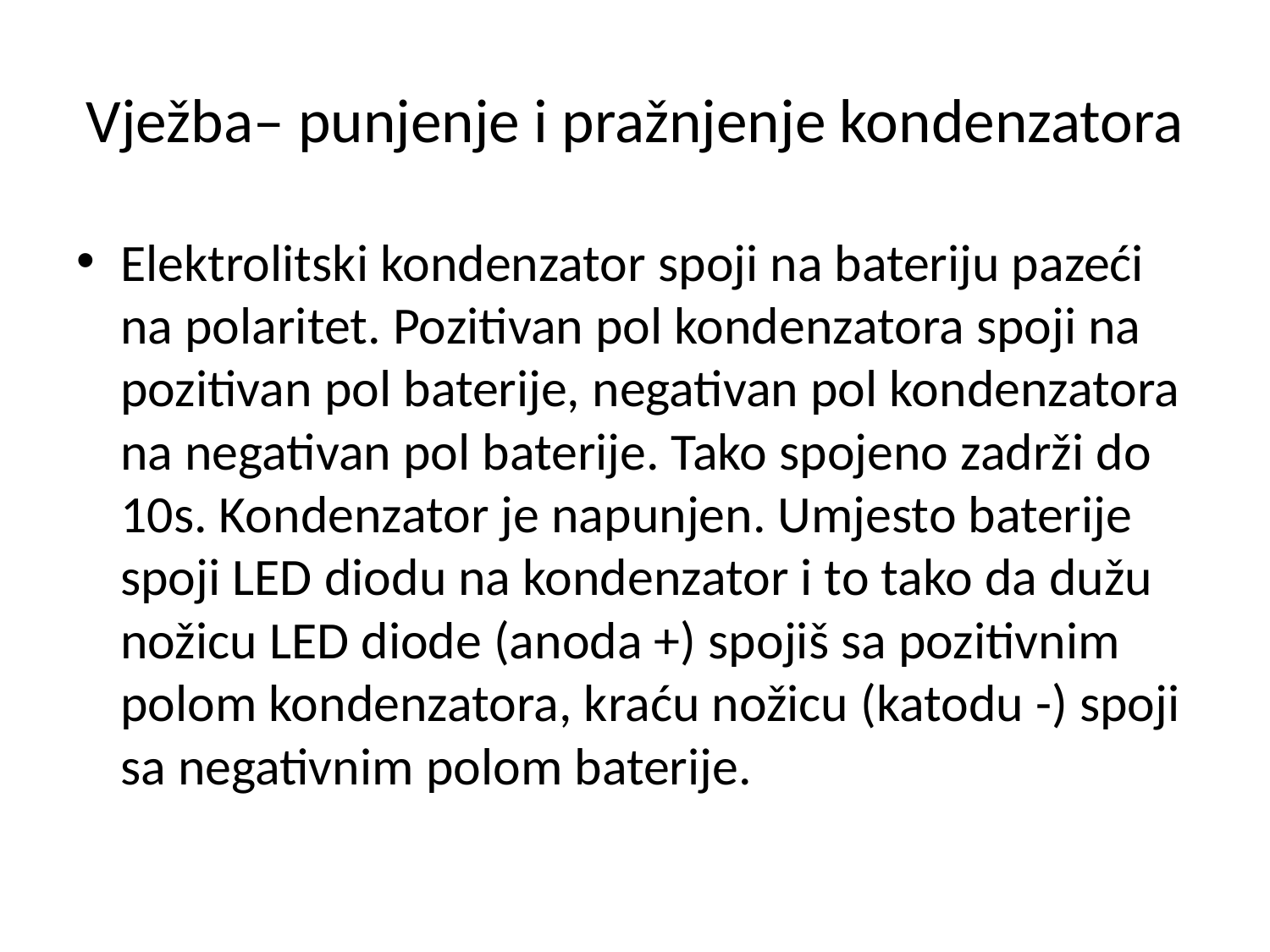

# Vježba– punjenje i pražnjenje kondenzatora
Elektrolitski kondenzator spoji na bateriju pazeći na polaritet. Pozitivan pol kondenzatora spoji na pozitivan pol baterije, negativan pol kondenzatora na negativan pol baterije. Tako spojeno zadrži do 10s. Kondenzator je napunjen. Umjesto baterije spoji LED diodu na kondenzator i to tako da dužu nožicu LED diode (anoda +) spojiš sa pozitivnim polom kondenzatora, kraću nožicu (katodu -) spoji sa negativnim polom baterije.